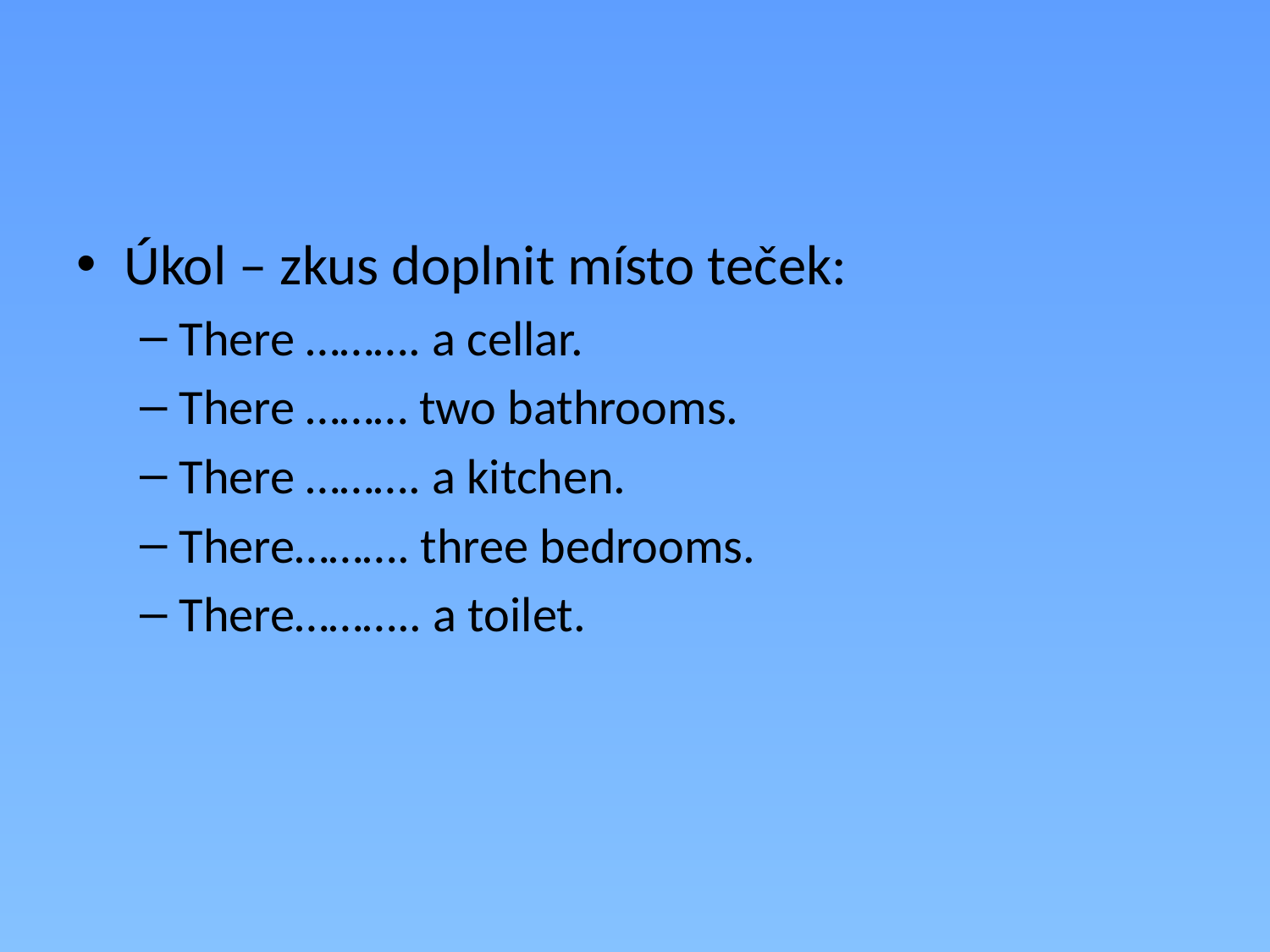

#
Úkol – zkus doplnit místo teček:
There ………. a cellar.
There ……… two bathrooms.
There ………. a kitchen.
There………. three bedrooms.
There……….. a toilet.